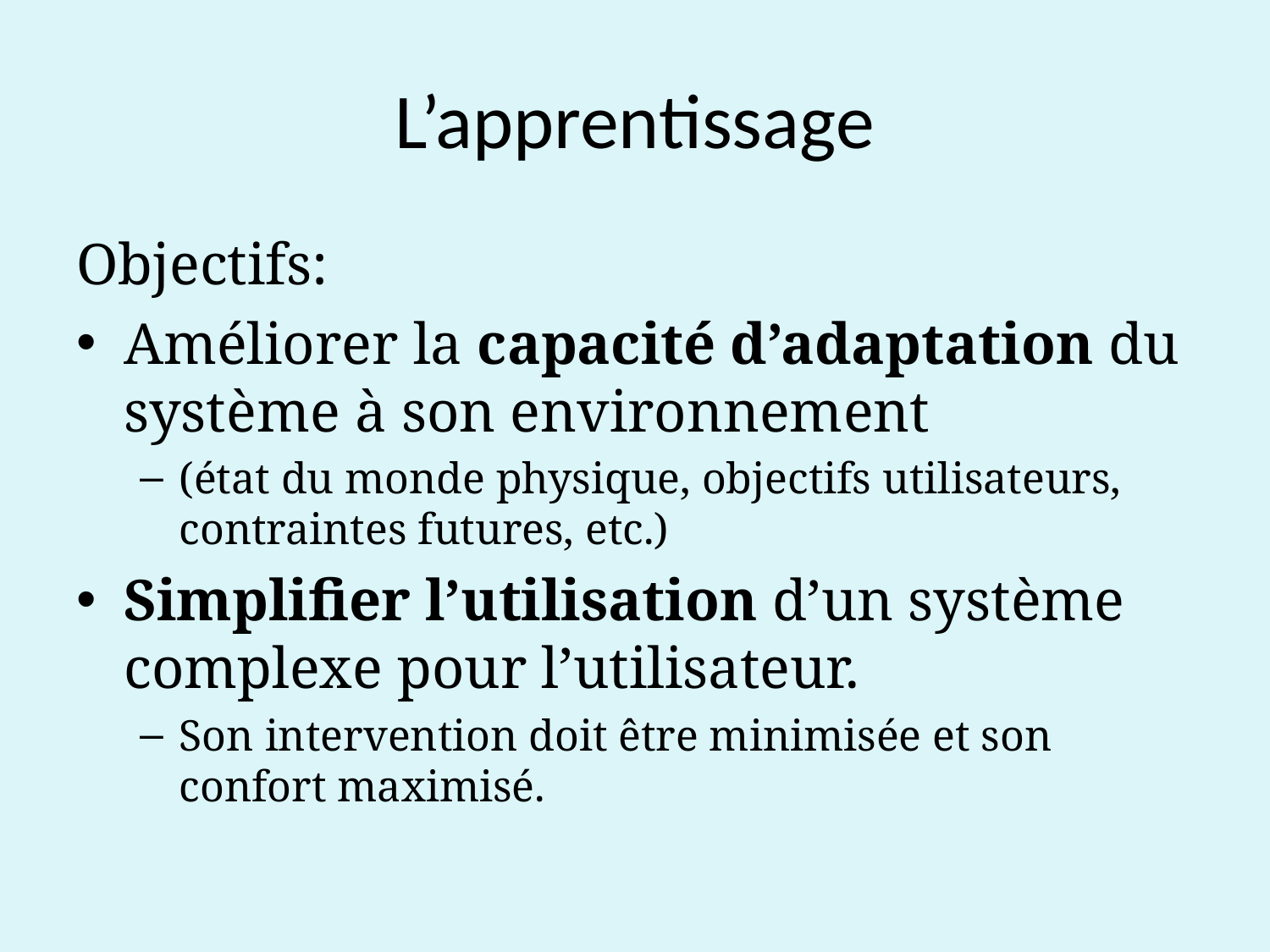

# L’apprentissage
Objectifs:
Améliorer la capacité d’adaptation du système à son environnement
(état du monde physique, objectifs utilisateurs, contraintes futures, etc.)
Simplifier l’utilisation d’un système complexe pour l’utilisateur.
Son intervention doit être minimisée et son confort maximisé.